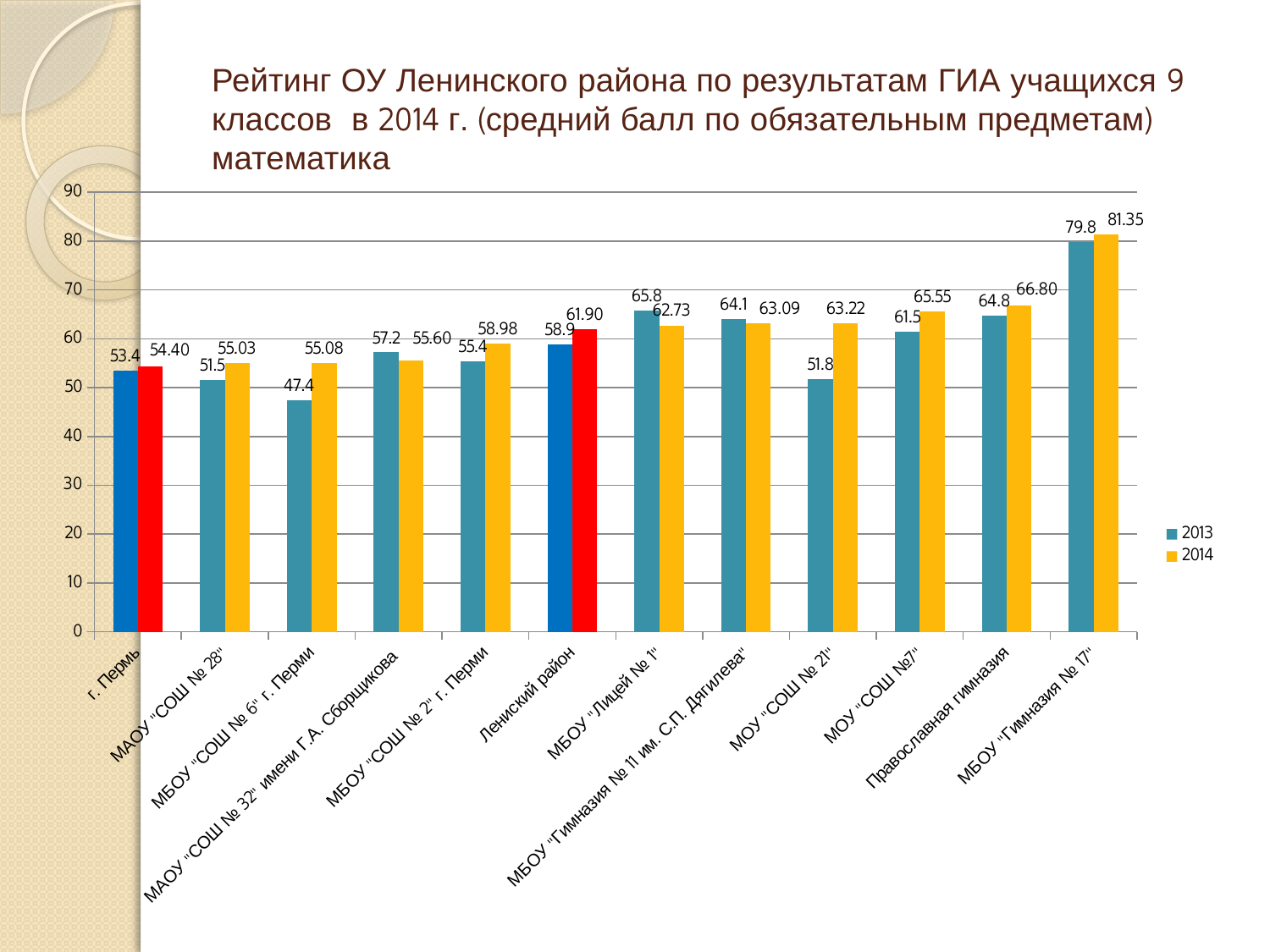

# Рейтинг ОУ Ленинского района по результатам ГИА учащихся 9 классов  в 2014 г. (средний балл по обязательным предметам) математика

### Chart

| Category | 2013 | 2014 |
|---|---|---|
| г. Пермь | 53.4 | 54.4 |
| МАОУ "СОШ № 28" | 51.5 | 55.032608695652144 |
| МБОУ "СОШ № 6" г. Перми | 47.4 | 55.075471698113205 |
| МАОУ "СОШ № 32" имени Г.А. Сборщикова  | 57.2 | 55.6 |
| МБОУ "СОШ № 2" г. Перми | 55.4 | 58.976190476190474 |
| Лениский район | 58.9 | 61.9 |
| МБОУ "Лицей № 1" | 65.8 | 62.73469387755103 |
| МБОУ "Гимназия № 11 им. С.П. Дягилева" | 64.1 | 63.09090909090922 |
| МОУ "СОШ № 21" | 51.8 | 63.22222222222235 |
| МОУ "СОШ №7" | 61.5 | 65.5492957746482 |
| Православная гимназия | 64.8 | 66.8 |
| МБОУ "Гимназия № 17" | 79.8 | 81.3521126760559 |